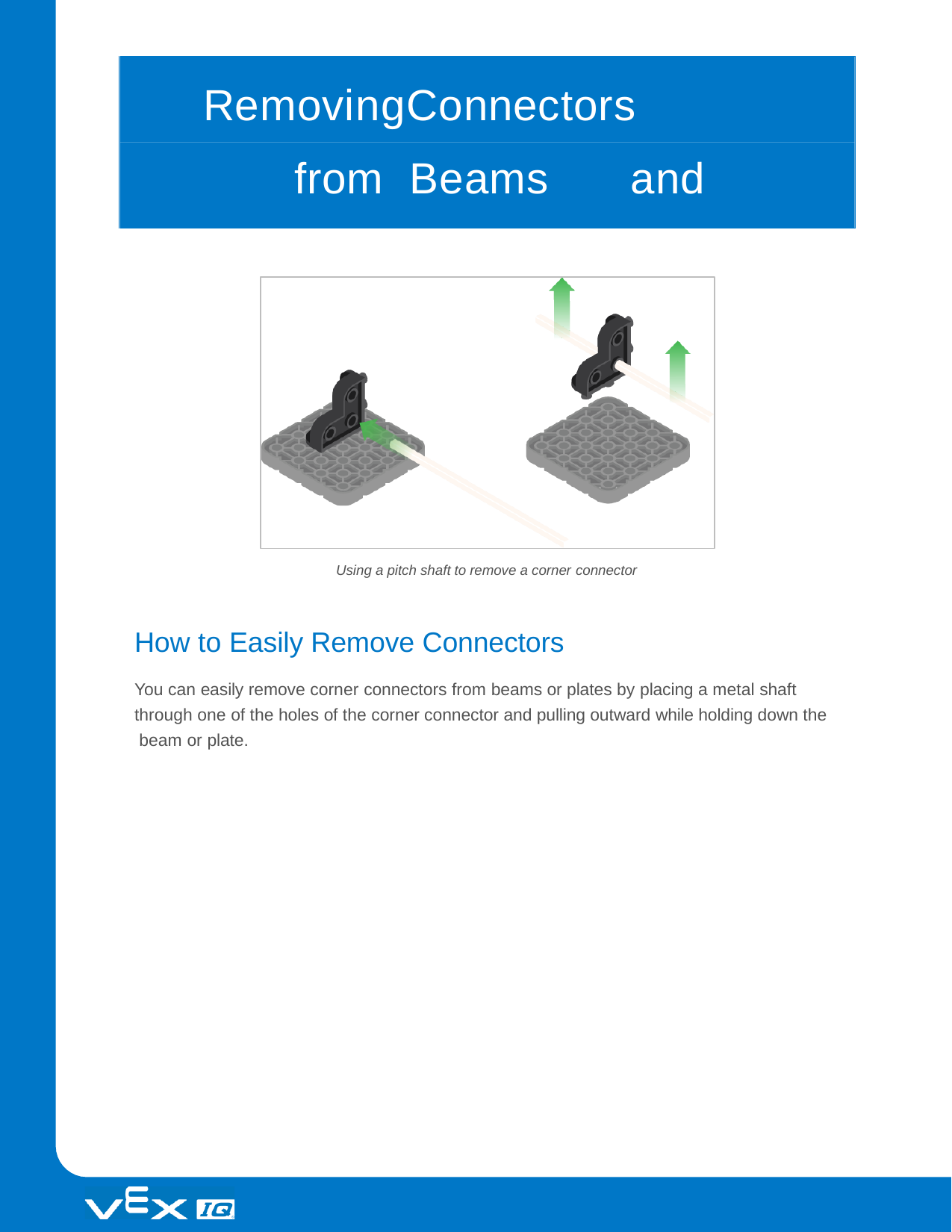

# Removing	Connectors	from  Beams	and	Plates

Using a pitch shaft to remove a corner connector
How to Easily Remove Connectors
You can easily remove corner connectors from beams or plates by placing a metal shaft  through one of the holes of the corner connector and pulling outward while holding down the  beam or plate.